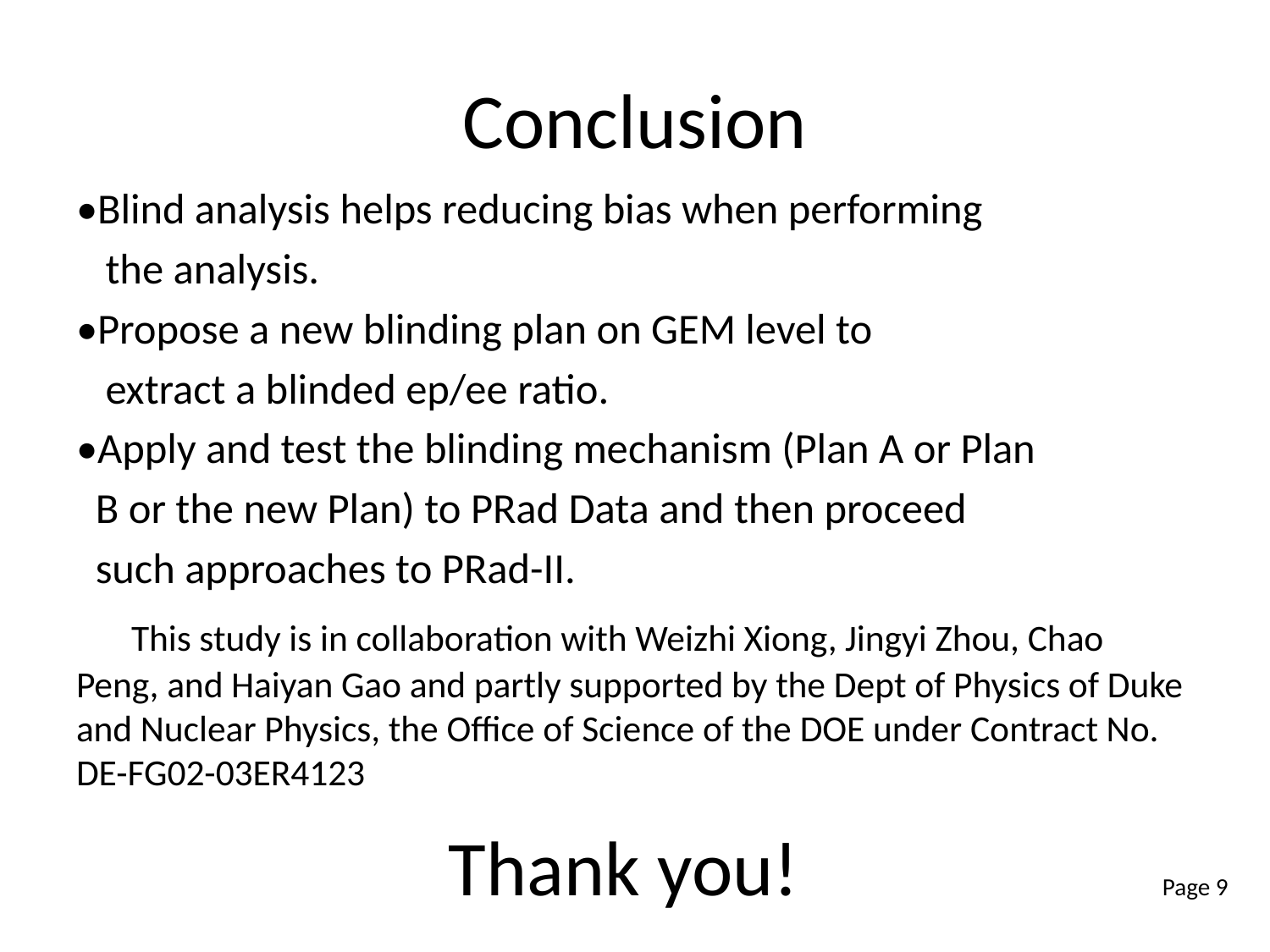

# Conclusion
•Blind analysis helps reducing bias when performing
   the analysis.
•Propose a new blinding plan on GEM level to
   extract a blinded ep/ee ratio.
•Apply and test the blinding mechanism (Plan A or Plan
  B or the new Plan) to PRad Data and then proceed
  such approaches to PRad-II.
     This study is in collaboration with Weizhi Xiong, Jingyi Zhou, Chao Peng, and Haiyan Gao and partly supported by the Dept of Physics of Duke and Nuclear Physics, the Office of Science of the DOE under Contract No. DE-FG02-03ER4123

Thank you!
Page 9